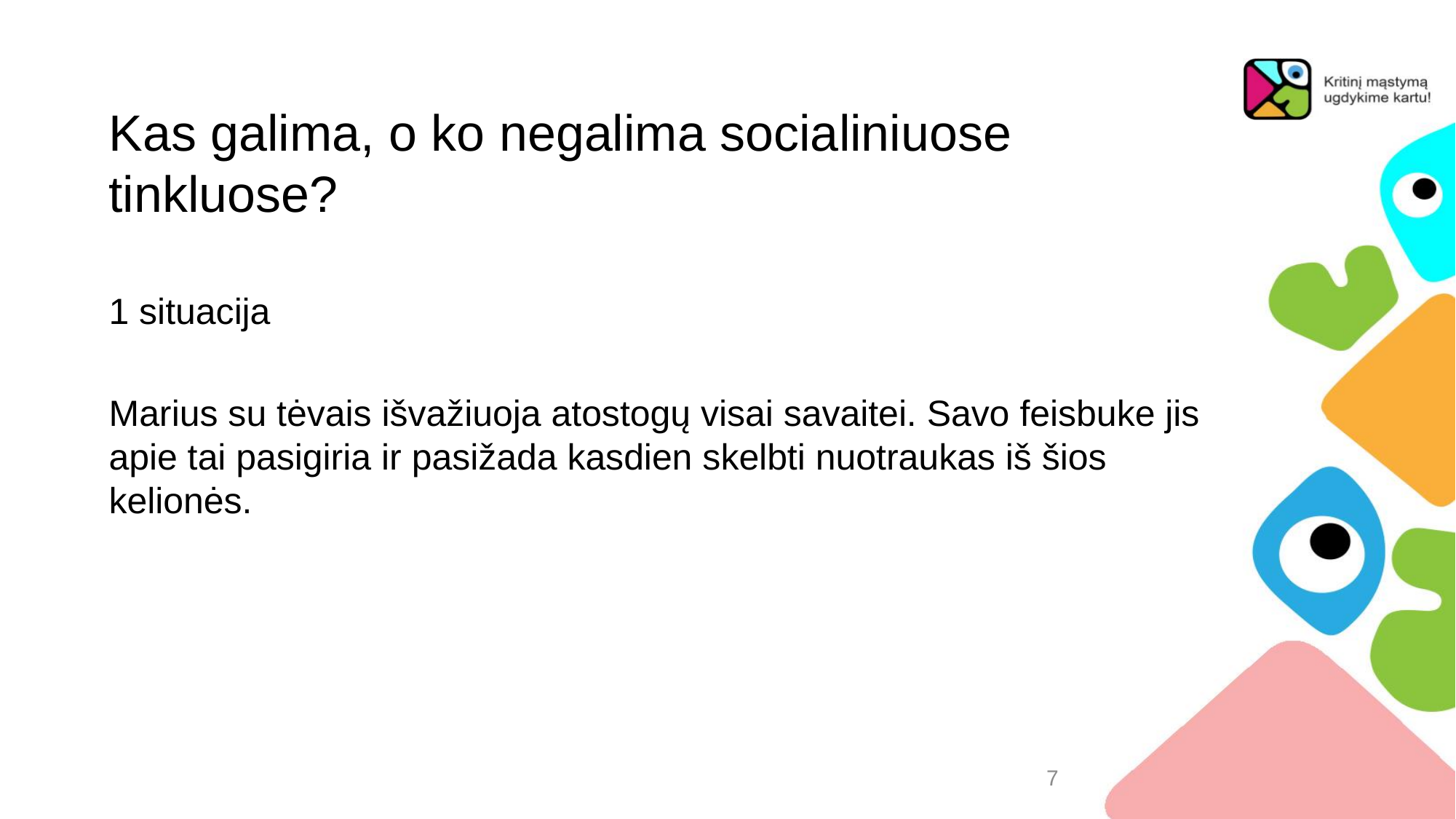

# Kas galima, o ko negalima socialiniuose tinkluose?
1 situacija

Marius su tėvais išvažiuoja atostogų visai savaitei. Savo feisbuke jis apie tai pasigiria ir pasižada kasdien skelbti nuotraukas iš šios kelionės.

7